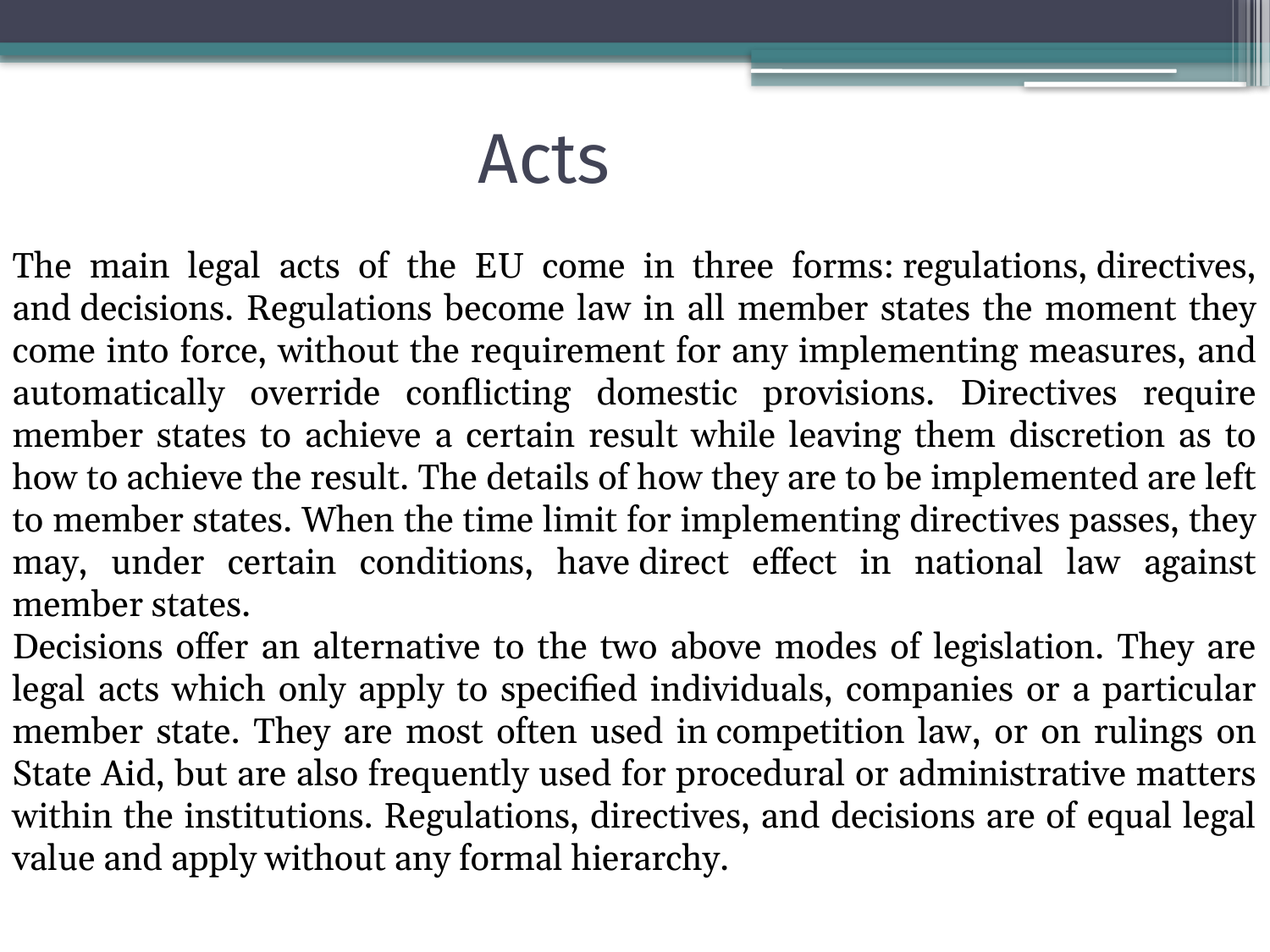

# Acts
The main legal acts of the EU come in three forms: regulations, directives, and decisions. Regulations become law in all member states the moment they come into force, without the requirement for any implementing measures, and automatically override conflicting domestic provisions. Directives require member states to achieve a certain result while leaving them discretion as to how to achieve the result. The details of how they are to be implemented are left to member states. When the time limit for implementing directives passes, they may, under certain conditions, have direct effect in national law against member states.
Decisions offer an alternative to the two above modes of legislation. They are legal acts which only apply to specified individuals, companies or a particular member state. They are most often used in competition law, or on rulings on State Aid, but are also frequently used for procedural or administrative matters within the institutions. Regulations, directives, and decisions are of equal legal value and apply without any formal hierarchy.